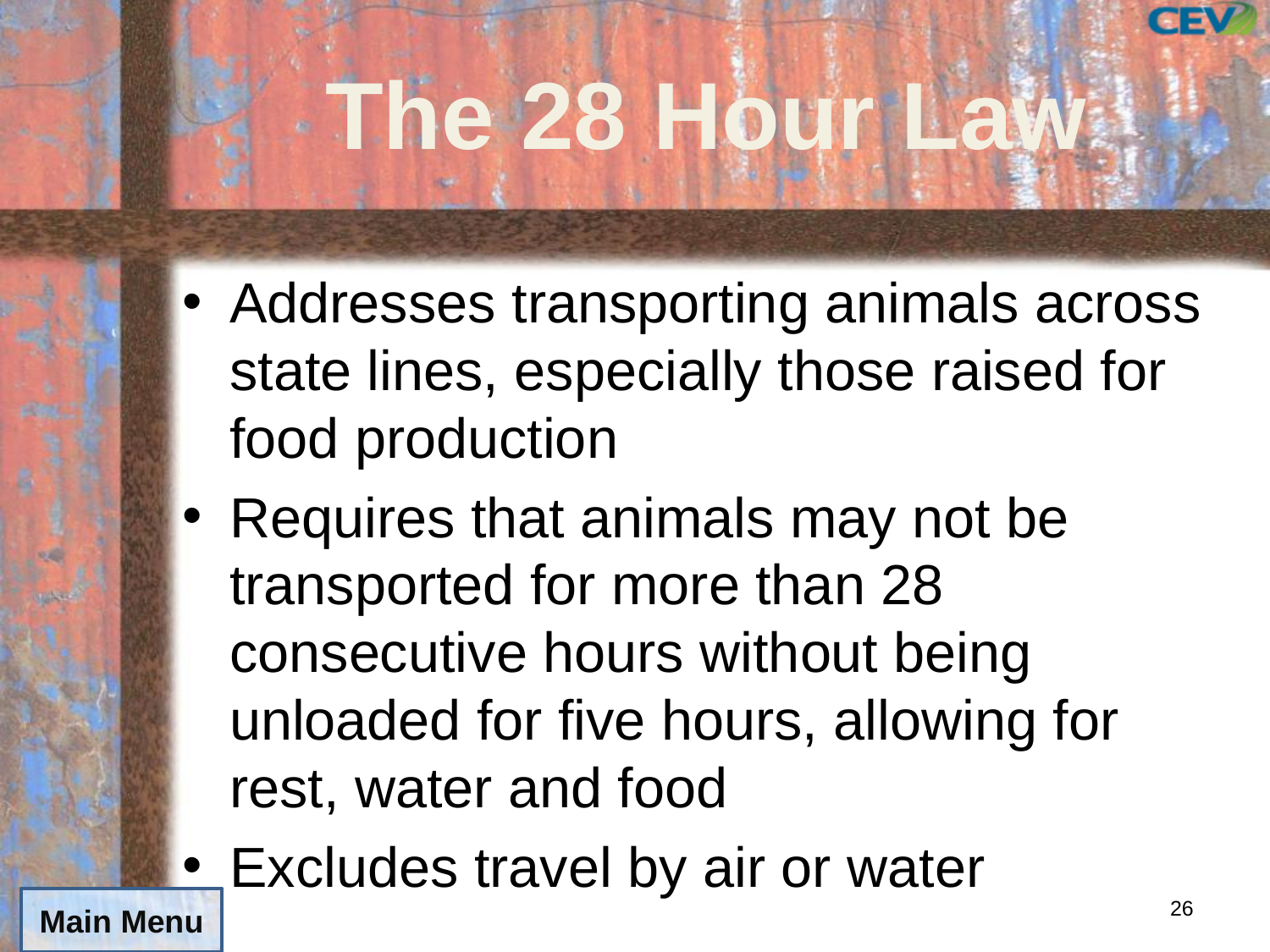

# The 28 Hour Law
Addresses transporting animals across state lines, especially those raised for food production
Requires that animals may not be transported for more than 28 consecutive hours without being unloaded for five hours, allowing for rest, water and food
Excludes travel by air or water
26
Main Menu